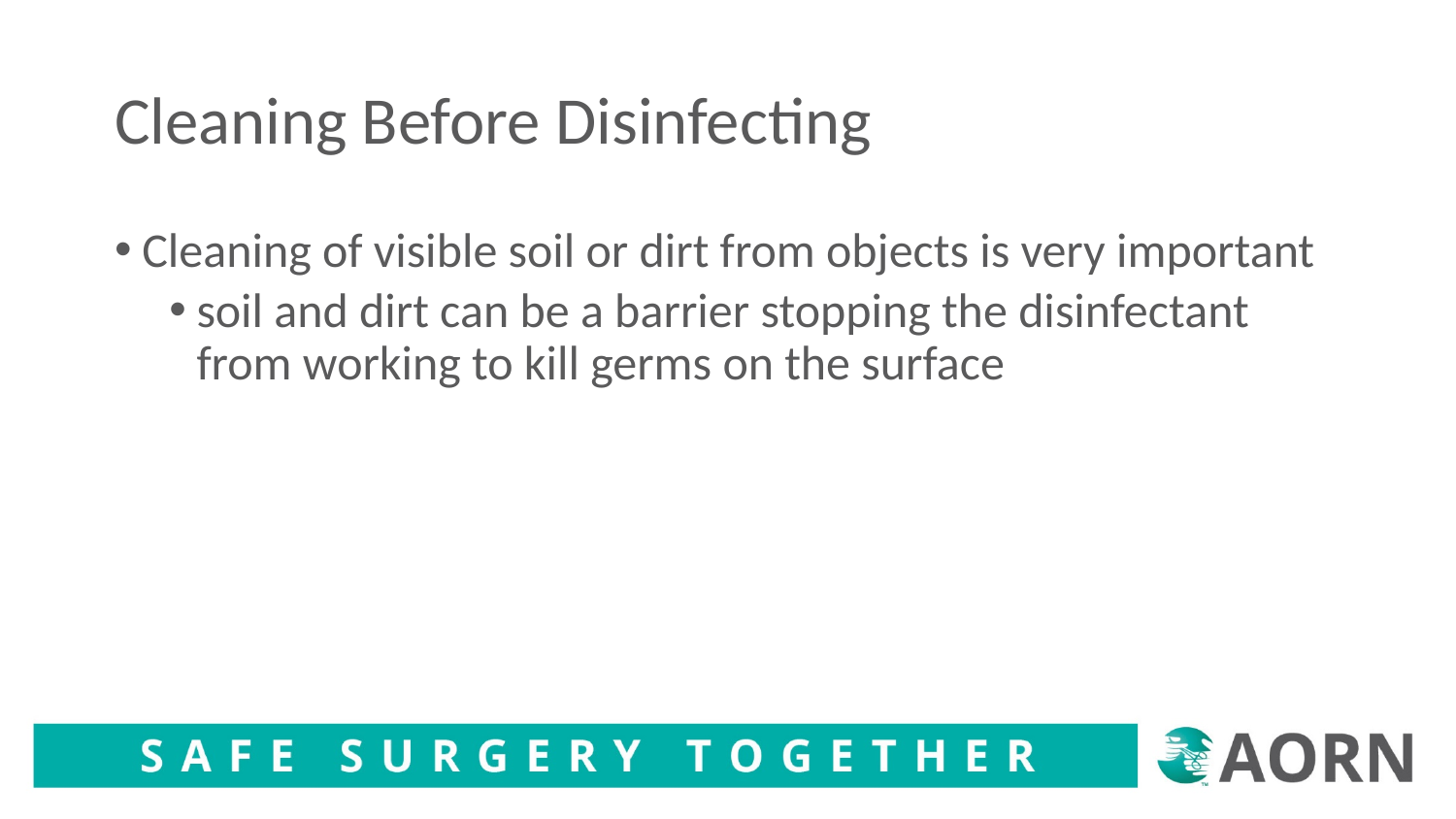

# Cleaning Before Disinfecting
Cleaning of visible soil or dirt from objects is very important
soil and dirt can be a barrier stopping the disinfectant from working to kill germs on the surface